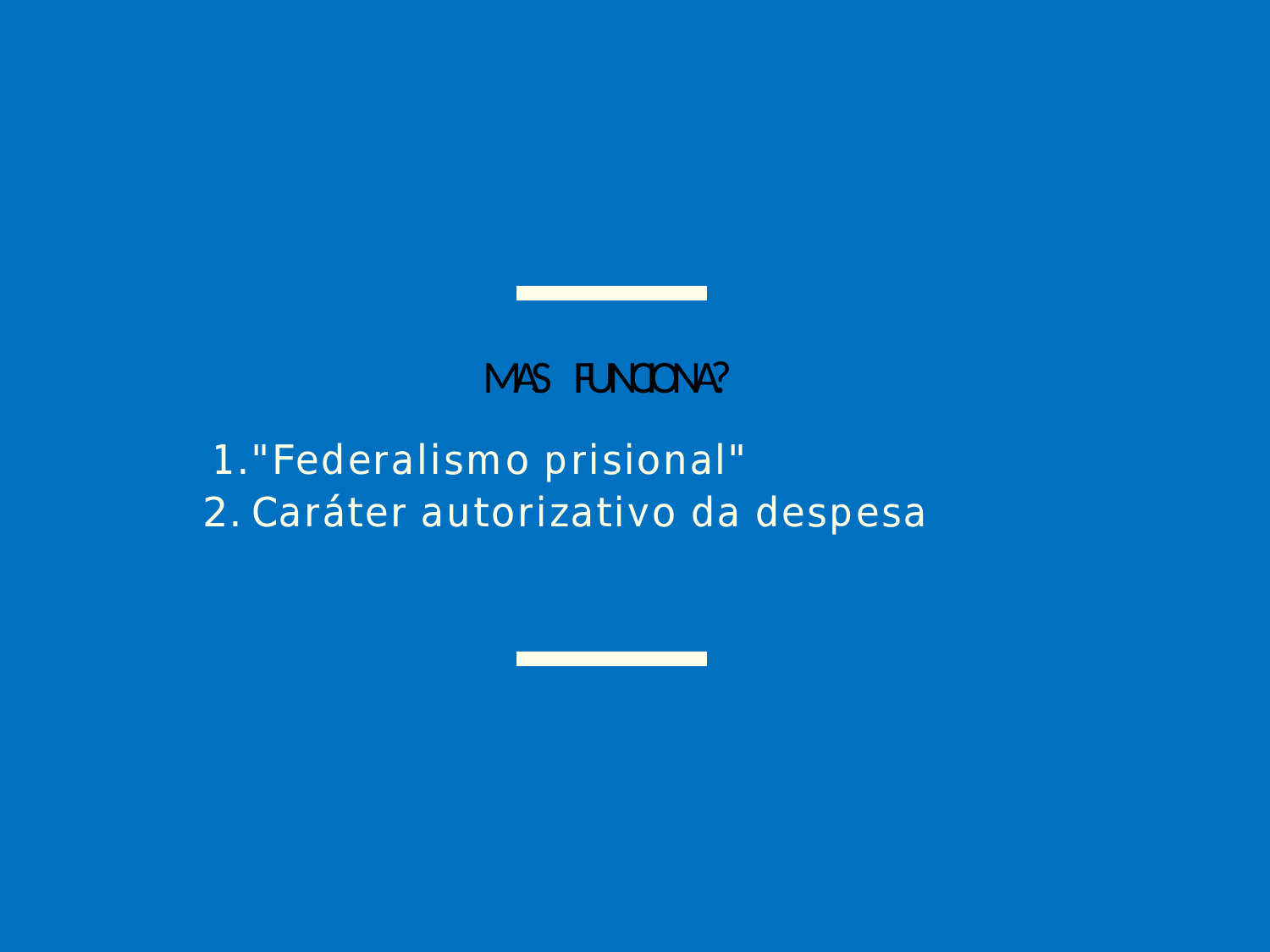

# MAS  FUNCIONA?
"Federalismo prisional"
Caráter autorizativo da despesa